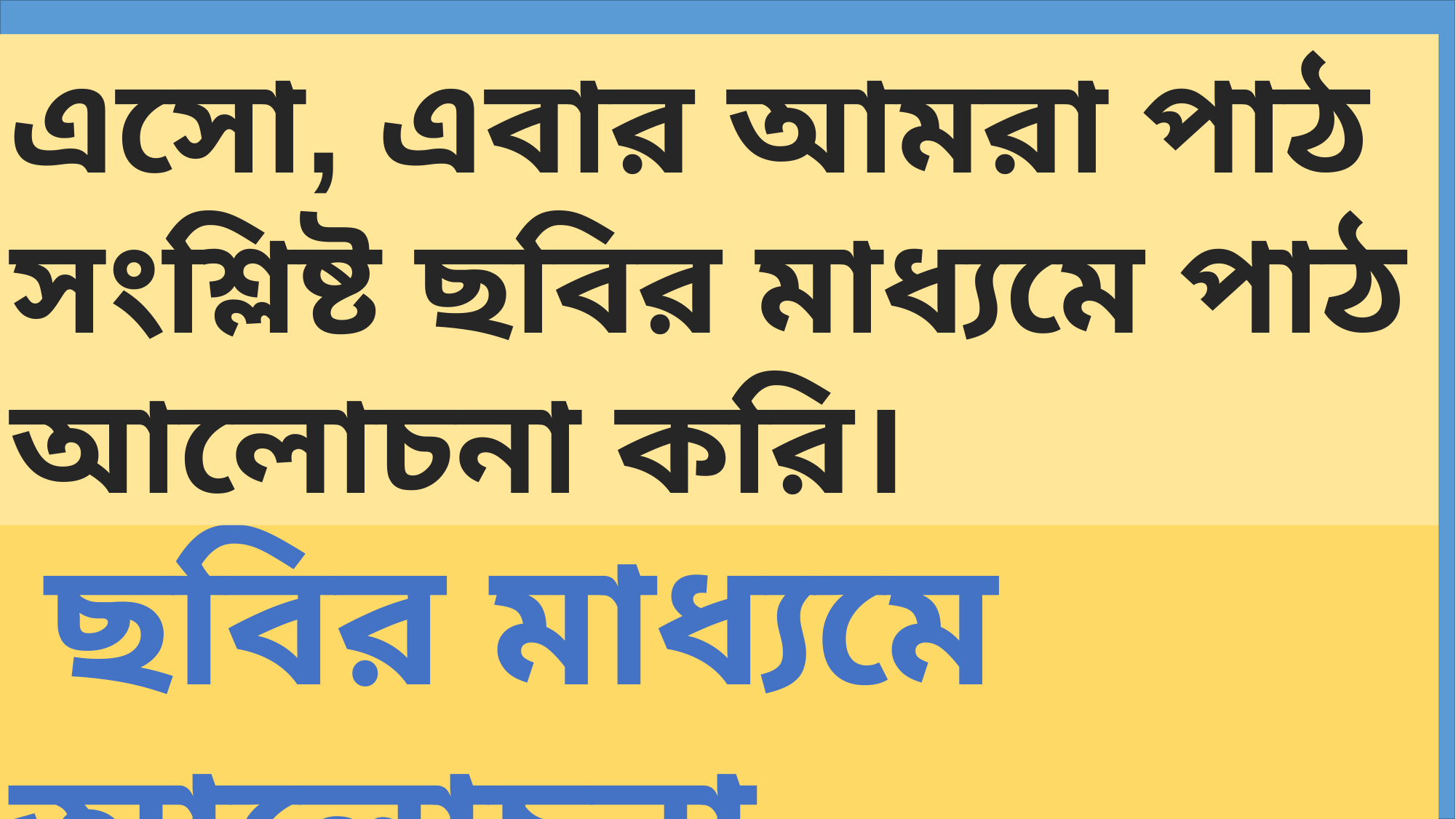

এসো, এবার আমরা পাঠ সংশ্লিষ্ট ছবির মাধ্যমে পাঠ আলোচনা করি।
 ছবির মাধ্যমে আলোচনা